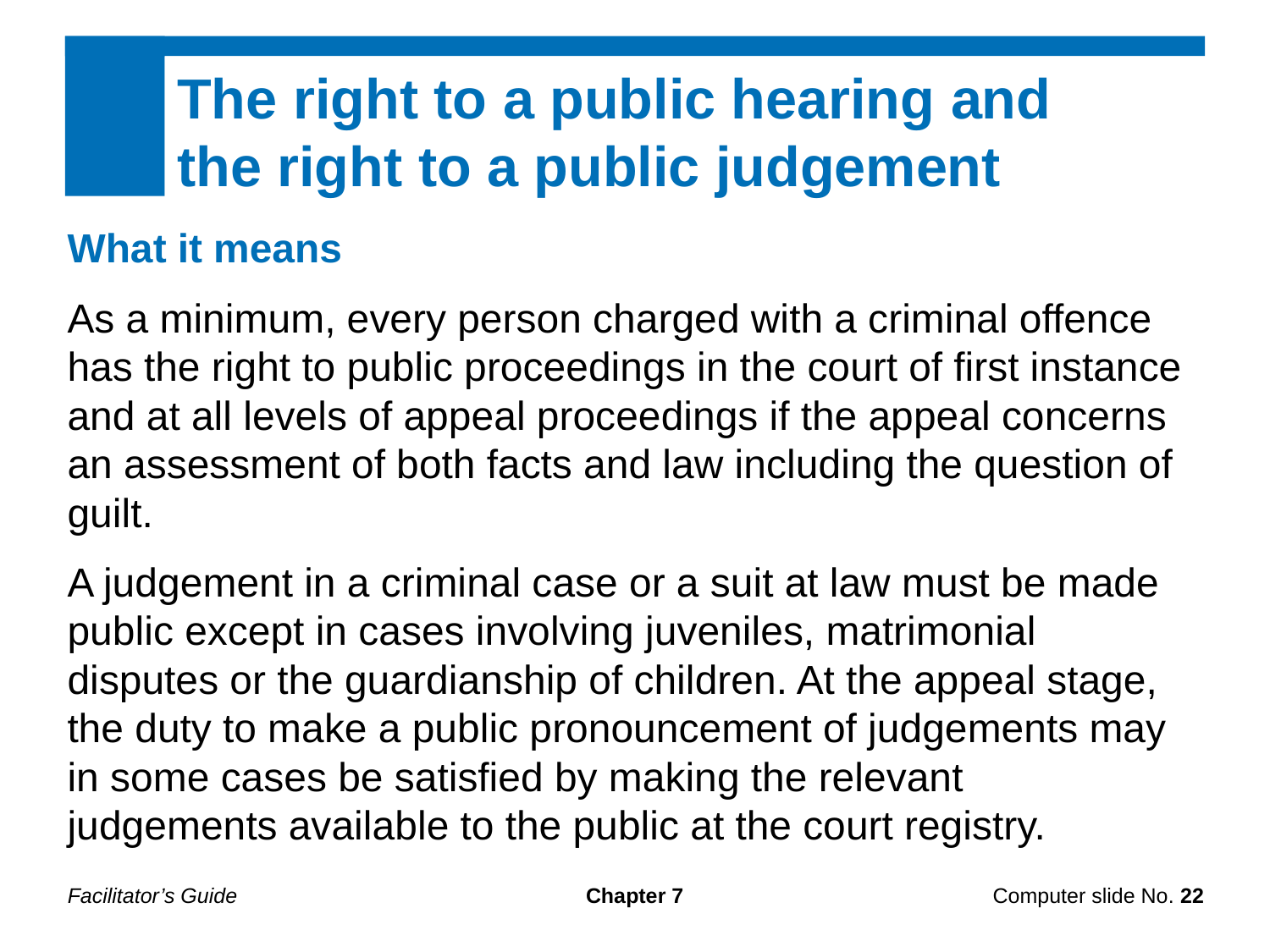

The right to a public hearing and
the right to a public judgement
What it means
As a minimum, every person charged with a criminal offence has the right to public proceedings in the court of first instance and at all levels of appeal proceedings if the appeal concerns an assessment of both facts and law including the question of guilt.
A judgement in a criminal case or a suit at law must be made public except in cases involving juveniles, matrimonial disputes or the guardianship of children. At the appeal stage, the duty to make a public pronouncement of judgements may in some cases be satisfied by making the relevant judgements available to the public at the court registry.
Facilitator’s Guide
Chapter 7
Computer slide No. 22